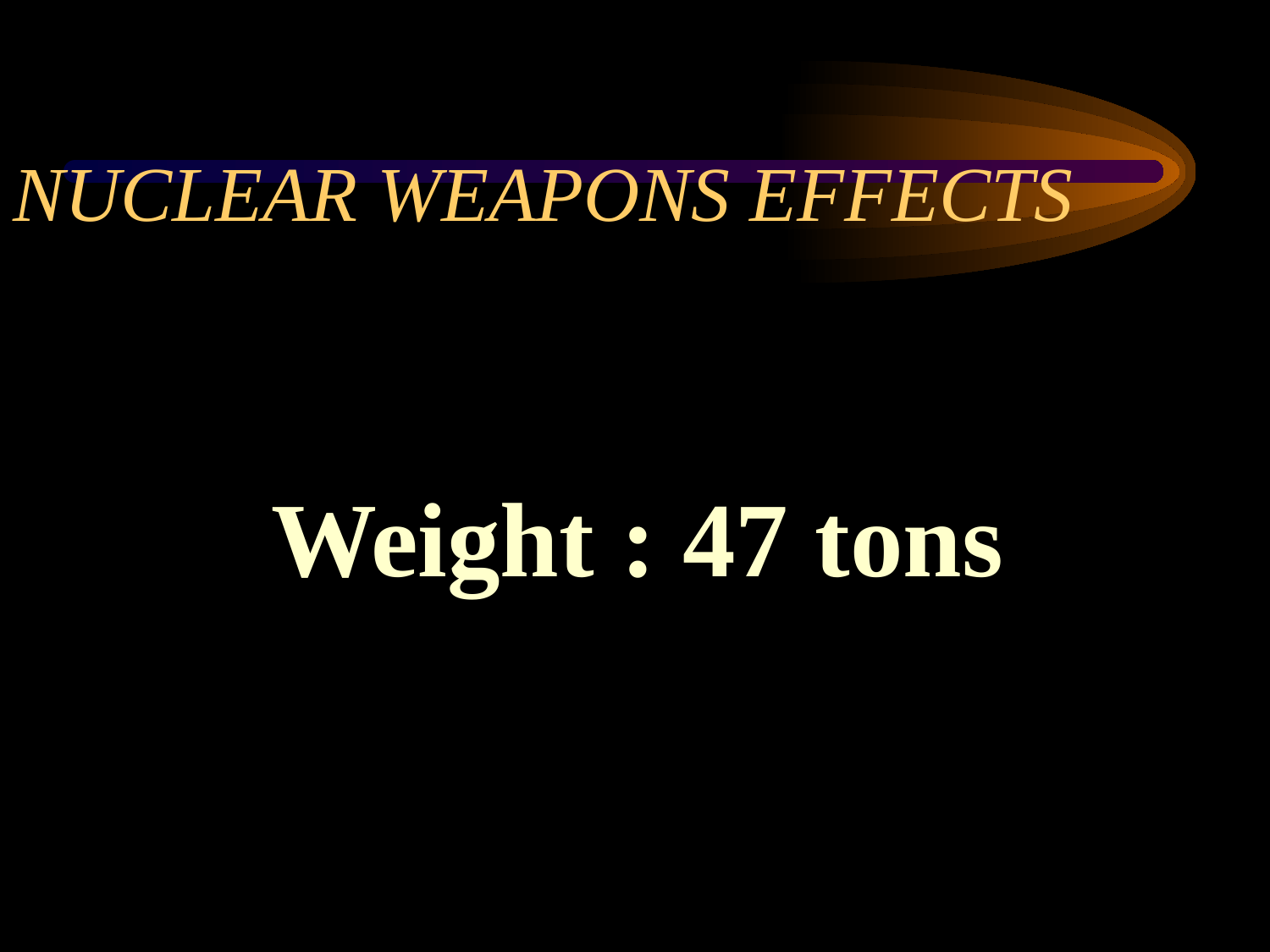

# NUCLEAR WEAPONS EFFECTS
Weight : 47 tons